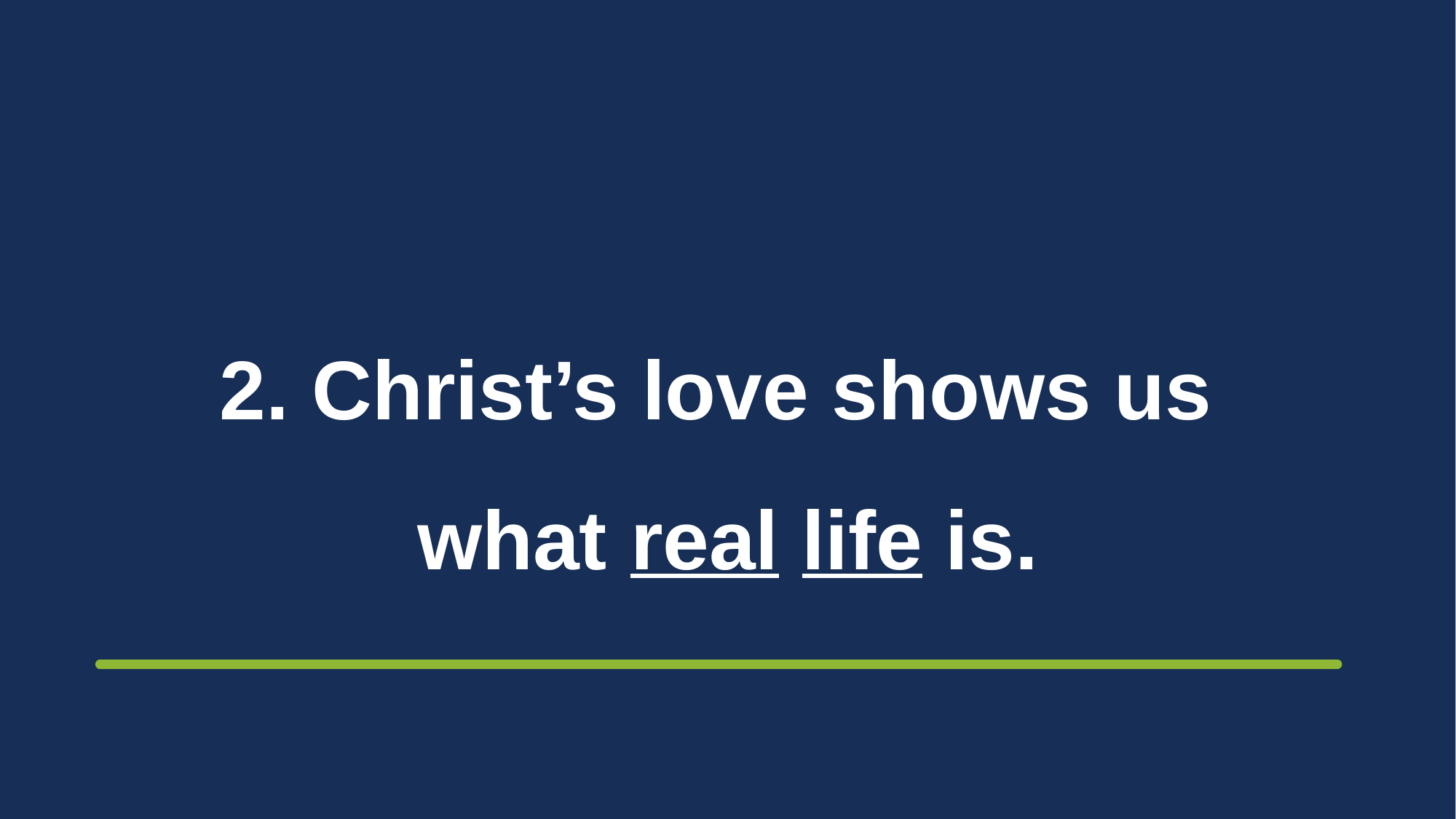

# 2. Christ’s love shows us what real life is.